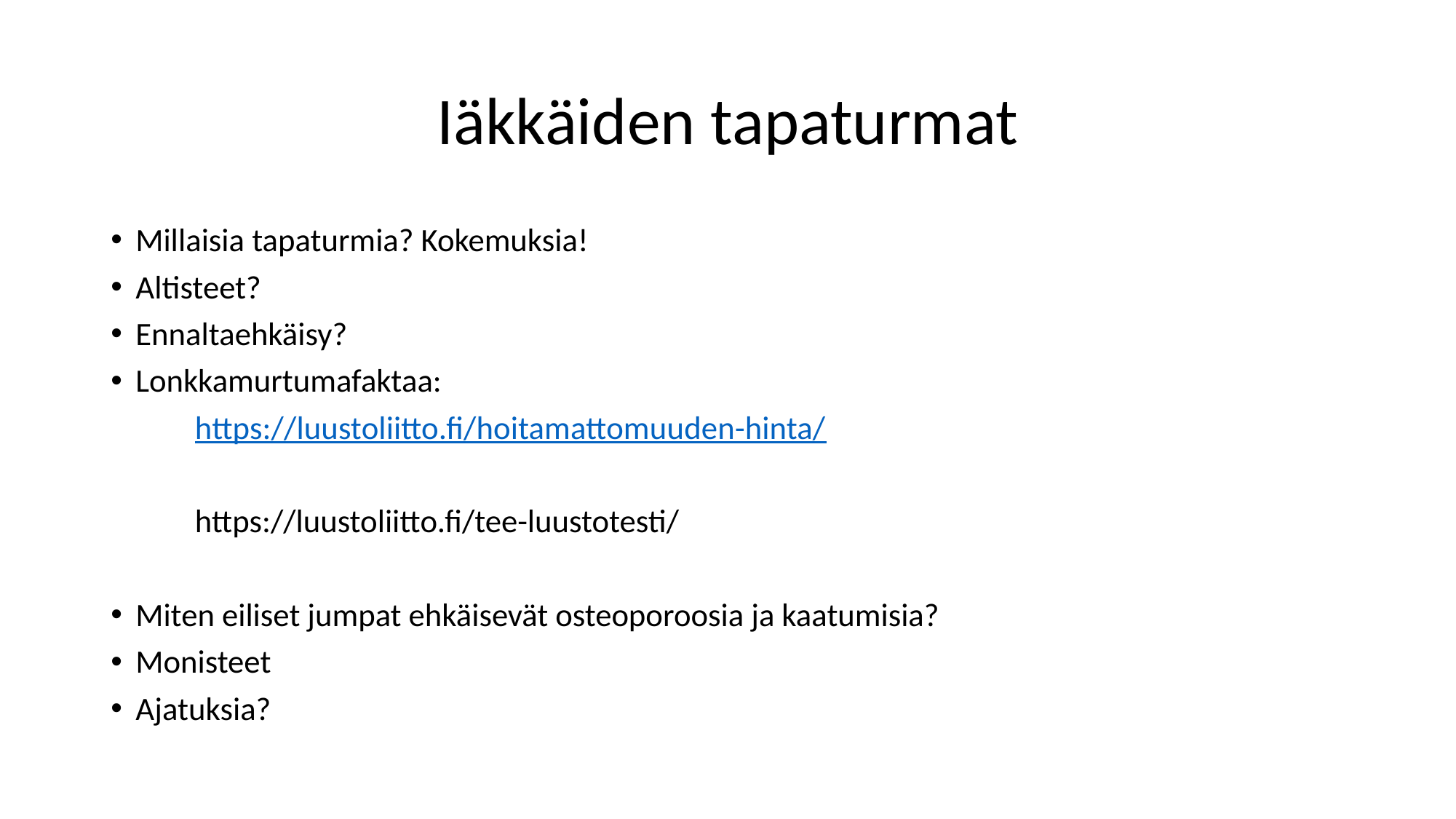

# Iäkkäiden tapaturmat
Millaisia tapaturmia? Kokemuksia!
Altisteet?
Ennaltaehkäisy?
Lonkkamurtumafaktaa:
	https://luustoliitto.fi/hoitamattomuuden-hinta/

	https://luustoliitto.fi/tee-luustotesti/

Miten eiliset jumpat ehkäisevät osteoporoosia ja kaatumisia?
Monisteet
Ajatuksia?